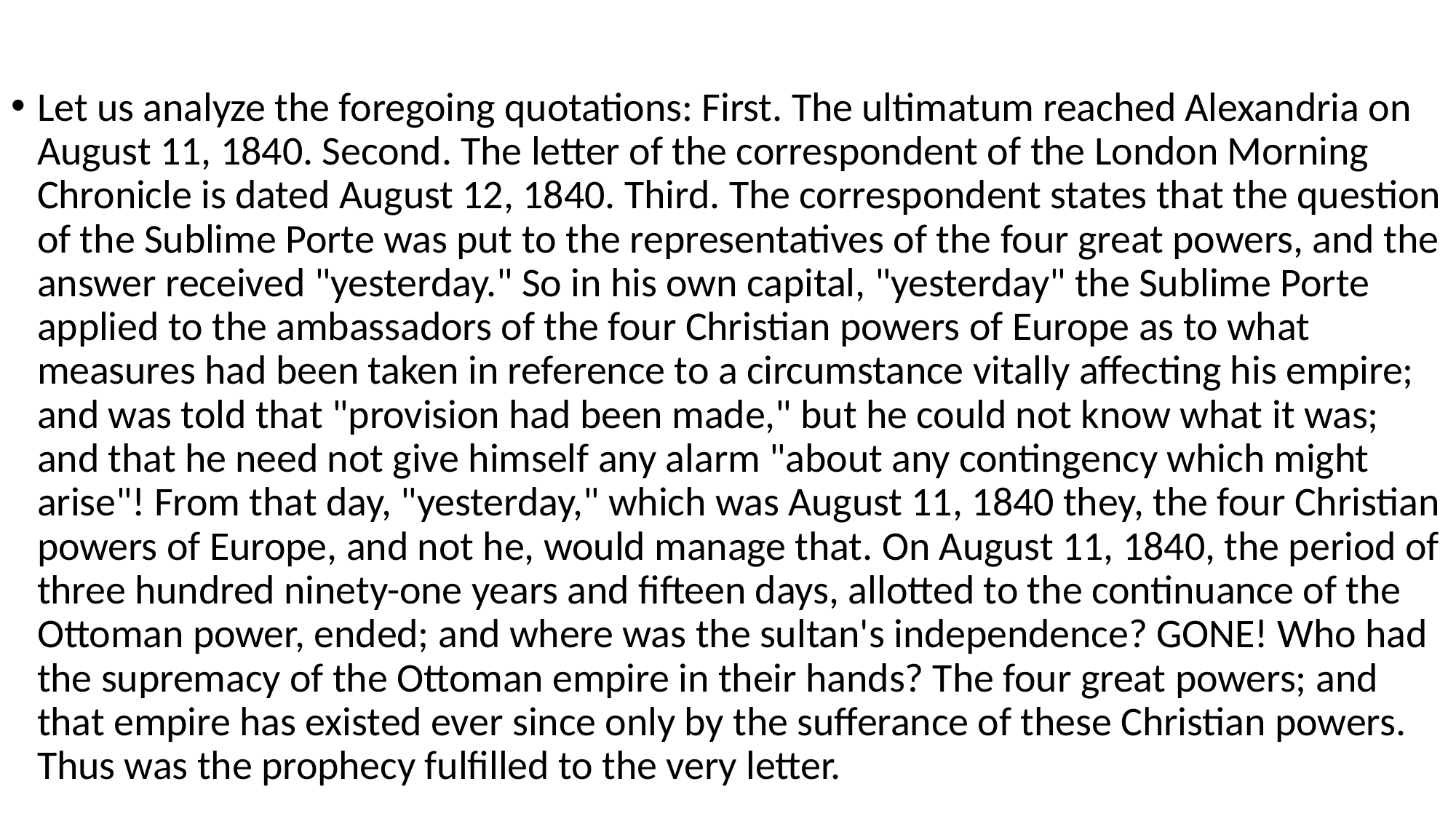

#
Let us analyze the foregoing quotations: First. The ultimatum reached Alexandria on August 11, 1840. Second. The letter of the correspondent of the London Morning Chronicle is dated August 12, 1840. Third. The correspondent states that the question of the Sublime Porte was put to the representatives of the four great powers, and the answer received "yesterday." So in his own capital, "yesterday" the Sublime Porte applied to the ambassadors of the four Christian powers of Europe as to what measures had been taken in reference to a circumstance vitally affecting his empire; and was told that "provision had been made," but he could not know what it was; and that he need not give himself any alarm "about any contingency which might arise"! From that day, "yesterday," which was August 11, 1840 they, the four Christian powers of Europe, and not he, would manage that. On August 11, 1840, the period of three hundred ninety-one years and fifteen days, allotted to the continuance of the Ottoman power, ended; and where was the sultan's independence? GONE! Who had the supremacy of the Ottoman empire in their hands? The four great powers; and that empire has existed ever since only by the sufferance of these Christian powers. Thus was the prophecy fulfilled to the very letter.